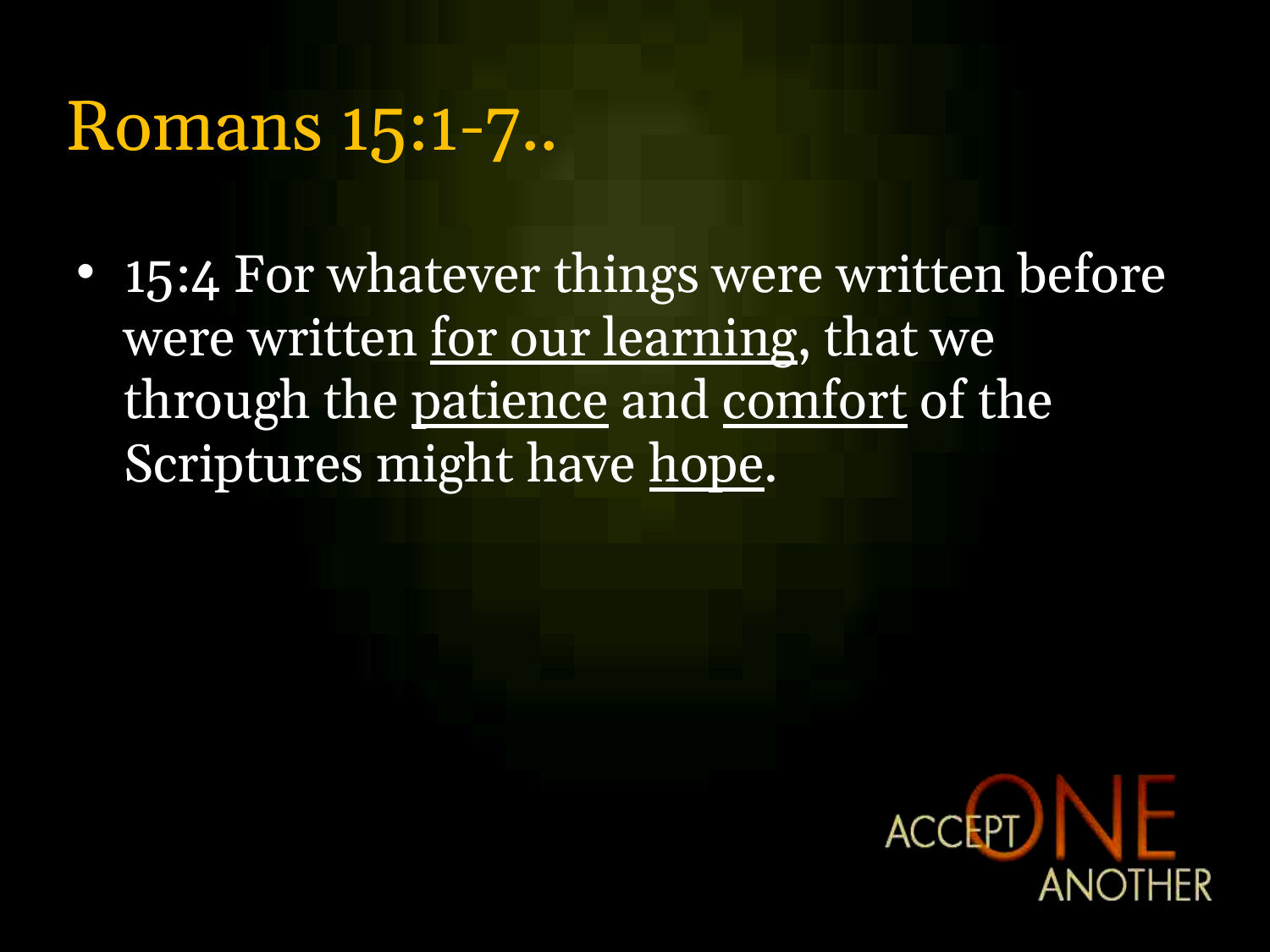

# Romans 15:1-7..
15:4 For whatever things were written before were written for our learning, that we through the patience and comfort of the Scriptures might have hope.